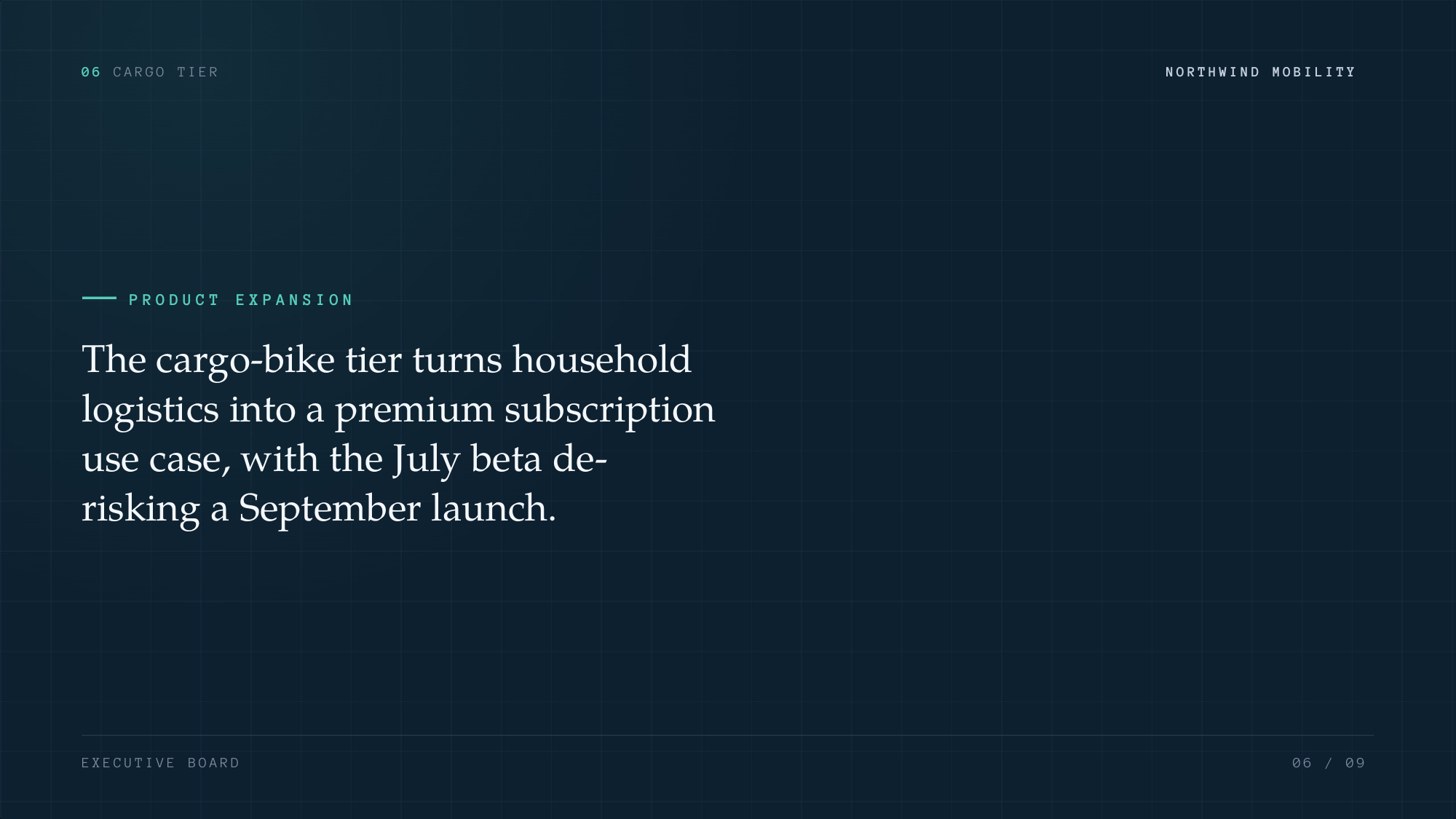

06 CARGO TIER
NORTHWIND MOBILITY
PRODUCT EXPANSION
The cargo-bike tier turns household
logistics into a premium subscription
use case, with the July beta de-
risking a September launch.

EXECUTIVE BOARD
06 / 09